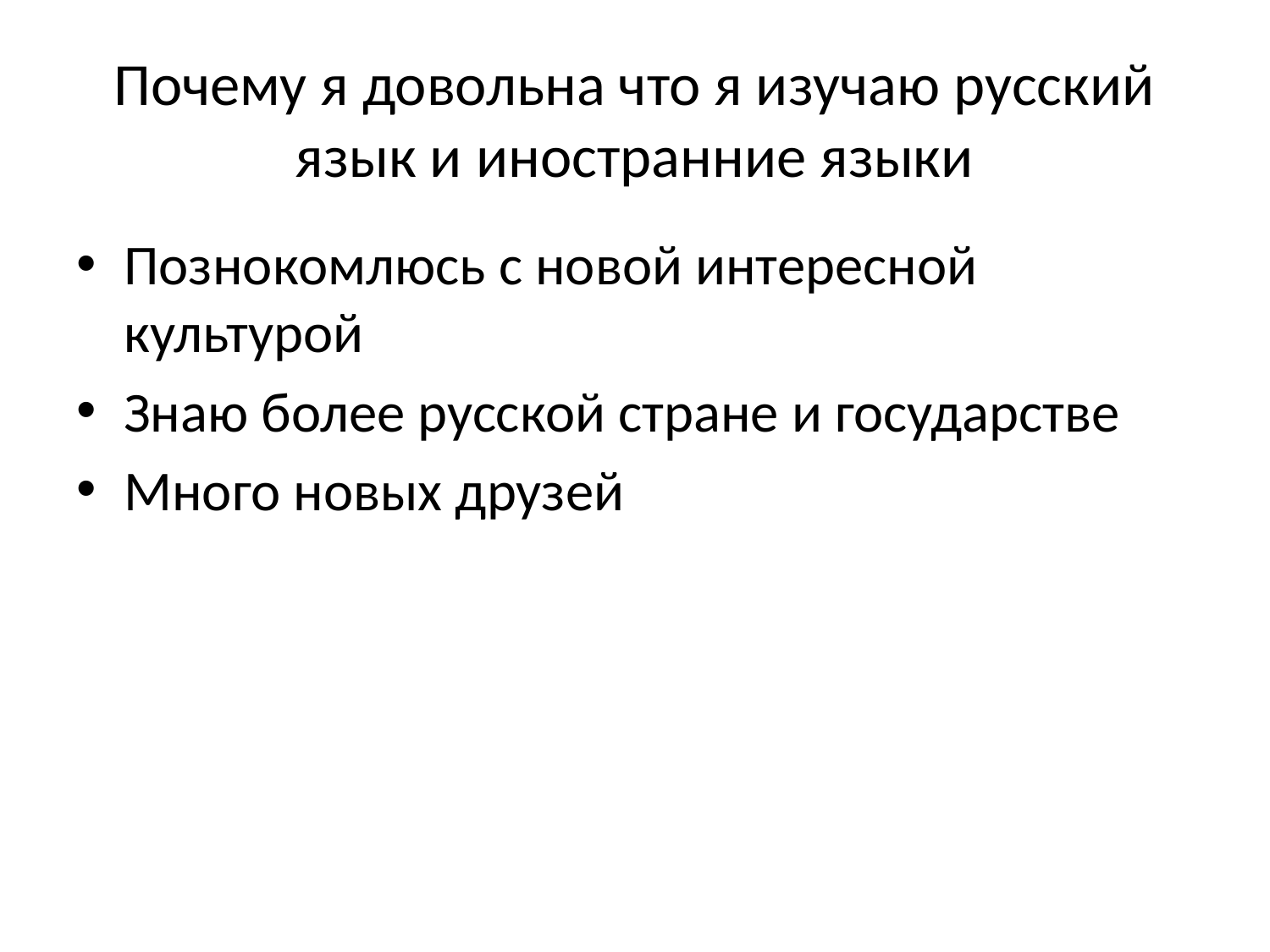

# Почему я довольна что я изучаю русский язык и иностранние языки
Познокомлюсь с новой интересной культурой
Знаю более русской стране и государстве
Много новых друзей